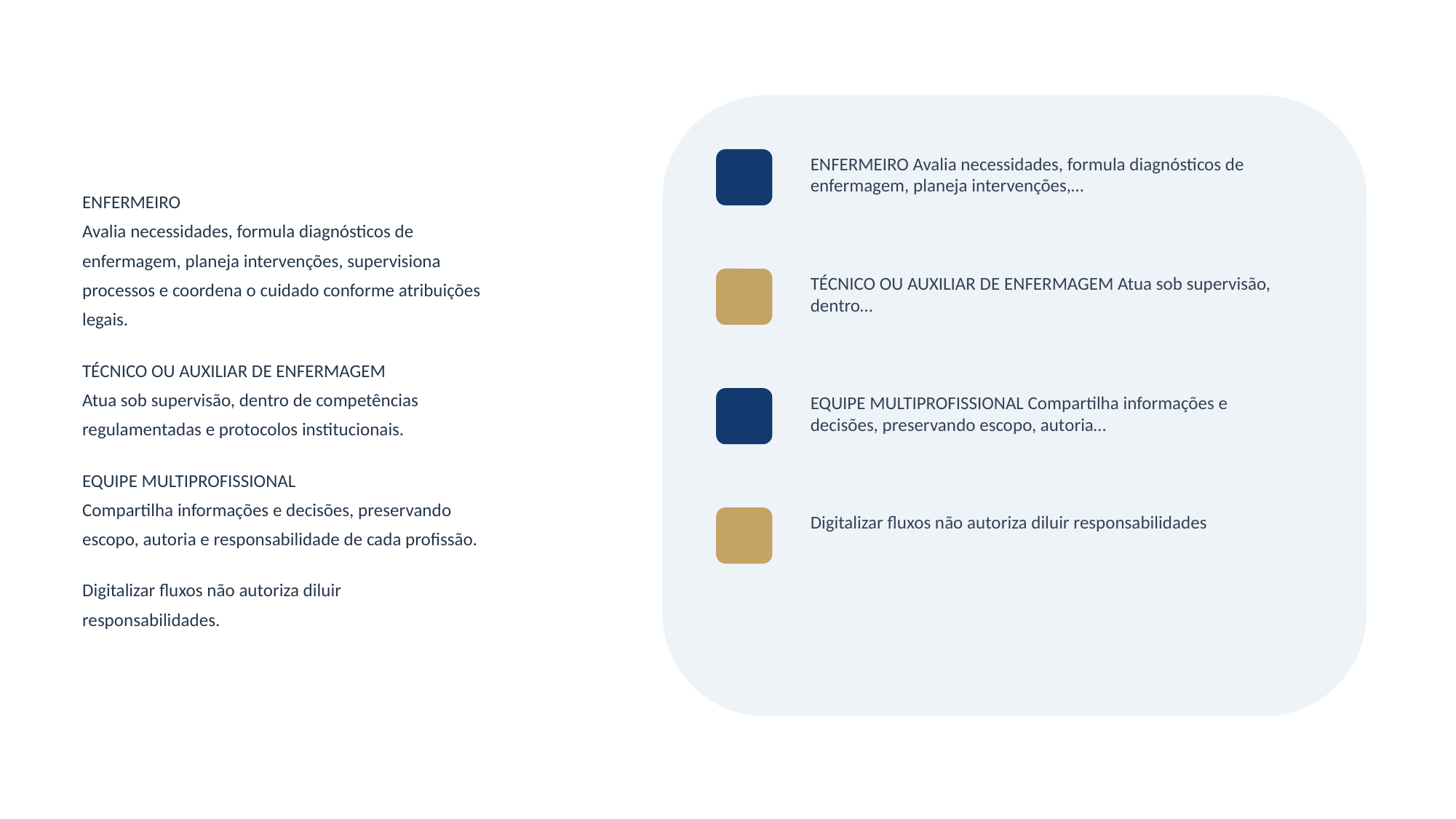

ENFERMEIRO Avalia necessidades, formula diagnósticos de enfermagem, planeja intervenções,…

ENFERMEIRO
Avalia necessidades, formula diagnósticos de
enfermagem, planeja intervenções, supervisiona
processos e coordena o cuidado conforme atribuições
legais.

TÉCNICO OU AUXILIAR DE ENFERMAGEM
Atua sob supervisão, dentro de competências
regulamentadas e protocolos institucionais.

EQUIPE MULTIPROFISSIONAL
Compartilha informações e decisões, preservando
escopo, autoria e responsabilidade de cada profissão.

Digitalizar fluxos não autoriza diluir
responsabilidades.
TÉCNICO OU AUXILIAR DE ENFERMAGEM Atua sob supervisão, dentro…

EQUIPE MULTIPROFISSIONAL Compartilha informações e decisões, preservando escopo, autoria…

Digitalizar fluxos não autoriza diluir responsabilidades